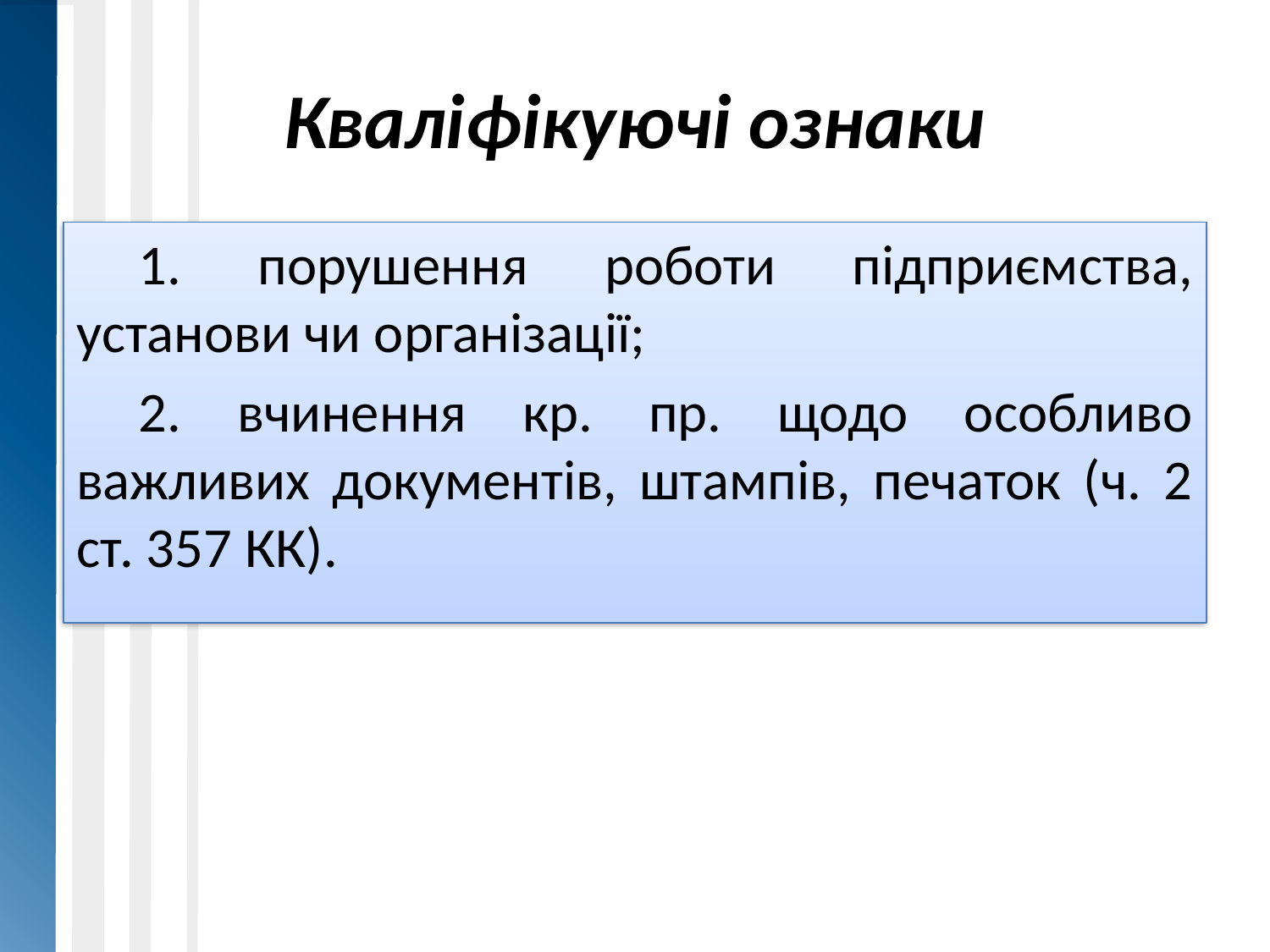

# Кваліфікуючі ознаки
1. порушення роботи підприємства, установи чи організації;
2. вчинення кр. пр. щодо особливо важливих документів, штампів, печаток (ч. 2 ст. 357 КК).